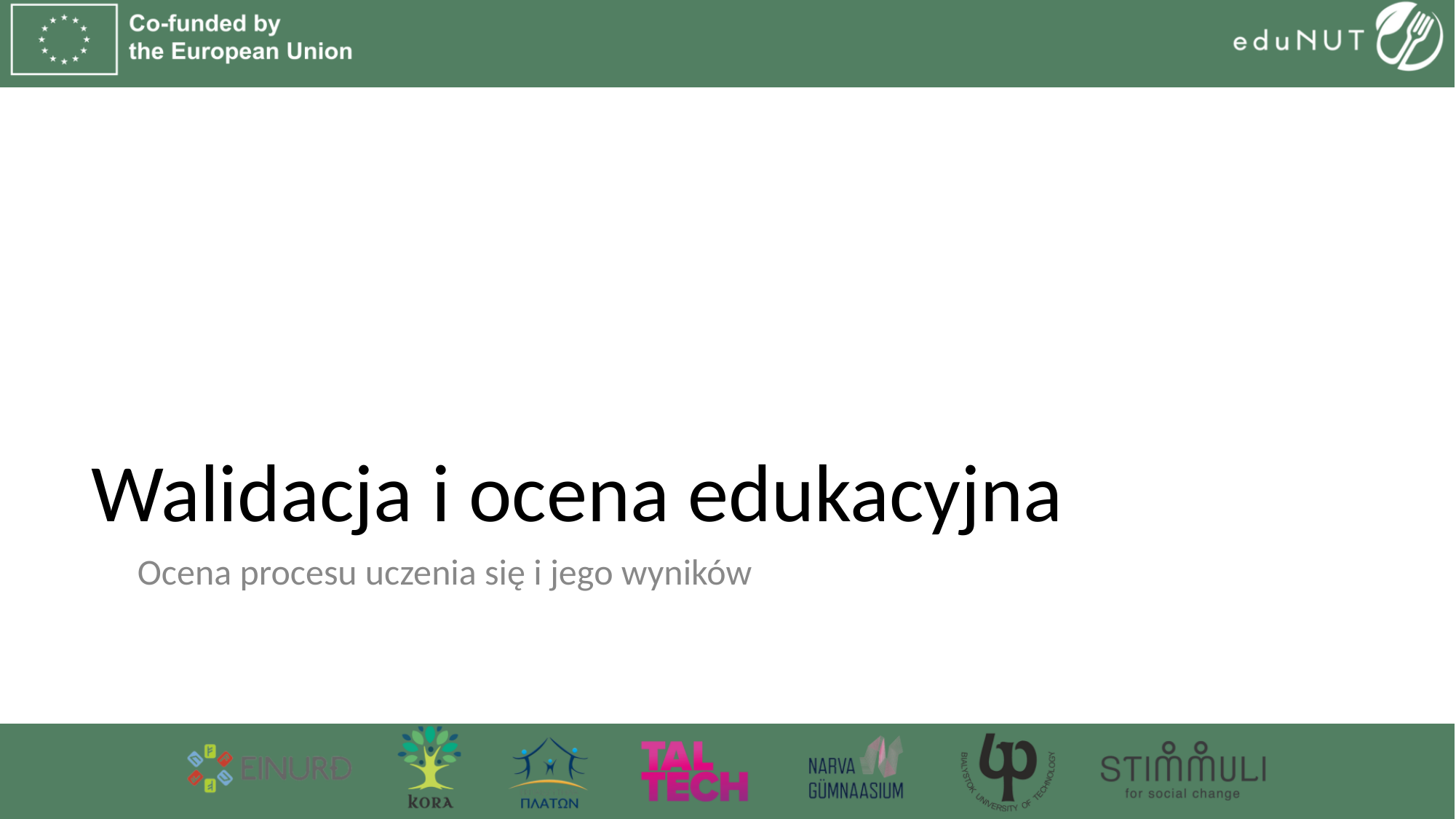

# Walidacja i ocena edukacyjna
Ocena procesu uczenia się i jego wyników